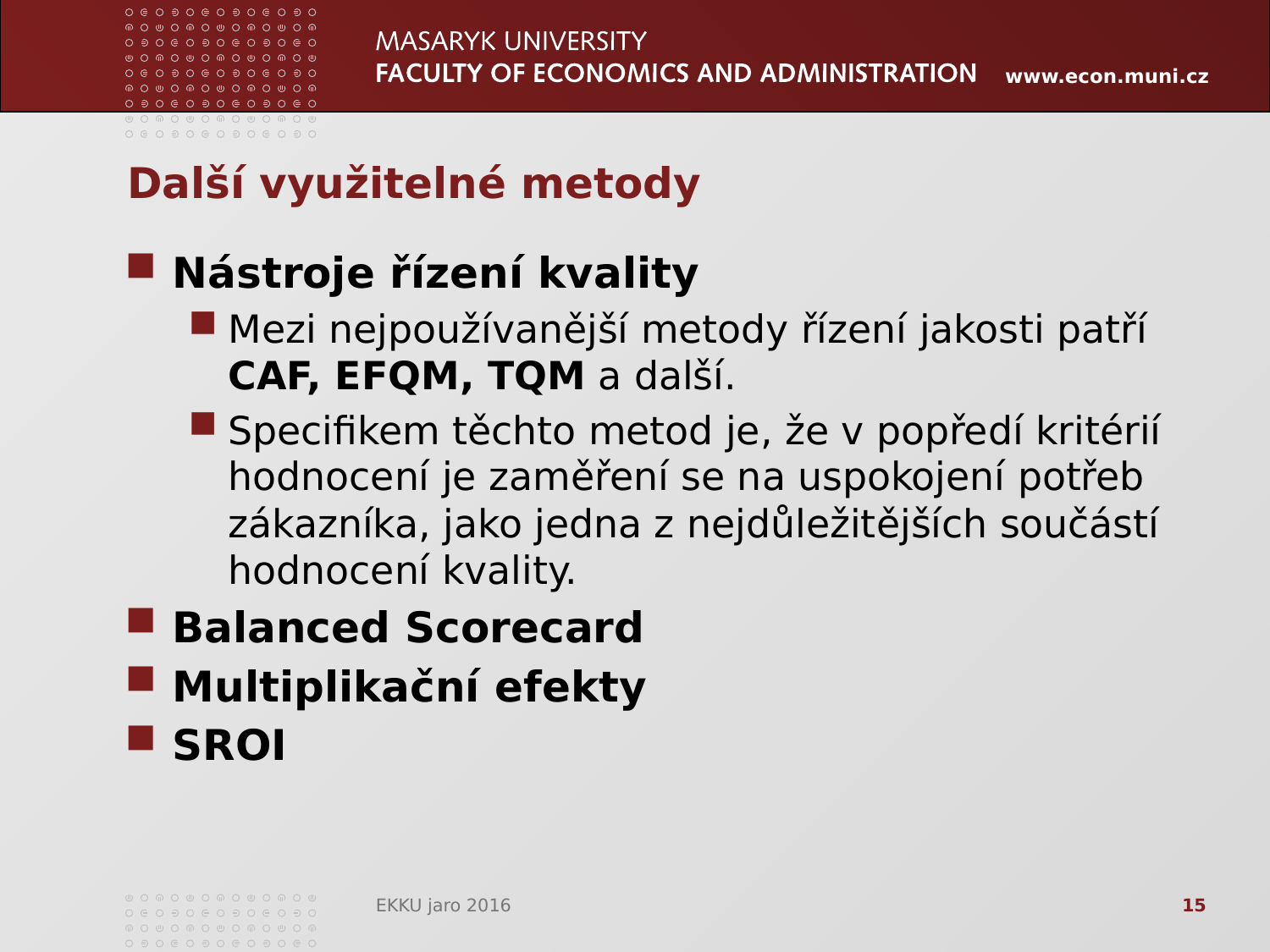

# Další využitelné metody
Nástroje řízení kvality
Mezi nejpoužívanější metody řízení jakosti patří CAF, EFQM, TQM a další.
Specifikem těchto metod je, že v popředí kritérií hodnocení je zaměření se na uspokojení potřeb zákazníka, jako jedna z nejdůležitějších součástí hodnocení kvality.
Balanced Scorecard
Multiplikační efekty
SROI
EKKU jaro 2016
15